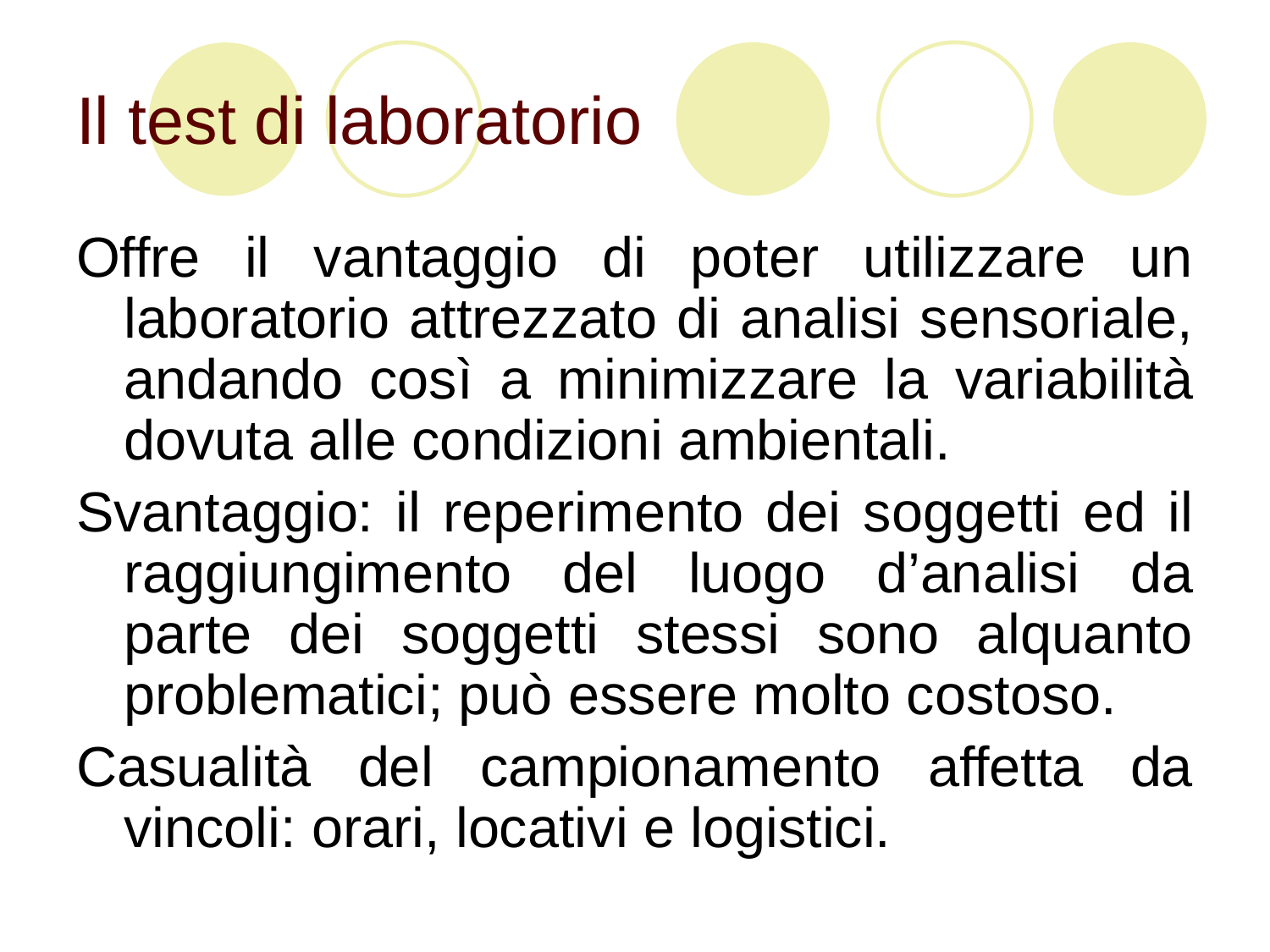

# Il test di laboratorio
Offre il vantaggio di poter utilizzare un laboratorio attrezzato di analisi sensoriale, andando così a minimizzare la variabilità dovuta alle condizioni ambientali.
Svantaggio: il reperimento dei soggetti ed il raggiungimento del luogo d’analisi da parte dei soggetti stessi sono alquanto problematici; può essere molto costoso.
Casualità del campionamento affetta da vincoli: orari, locativi e logistici.